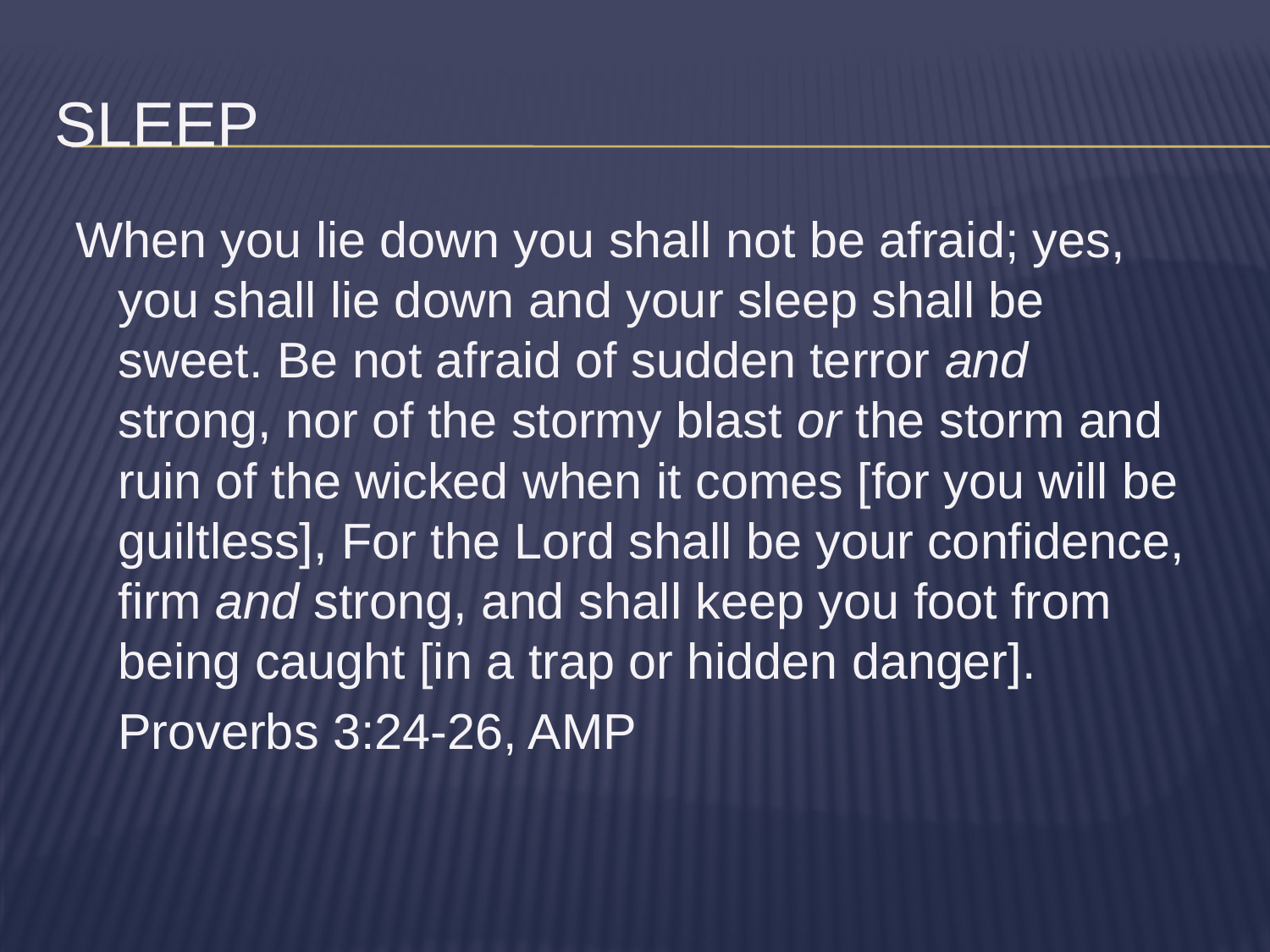

# Sleep
When you lie down you shall not be afraid; yes, you shall lie down and your sleep shall be sweet. Be not afraid of sudden terror and strong, nor of the stormy blast or the storm and ruin of the wicked when it comes [for you will be guiltless], For the Lord shall be your confidence, firm and strong, and shall keep you foot from being caught [in a trap or hidden danger].
					Proverbs 3:24-26, AMP